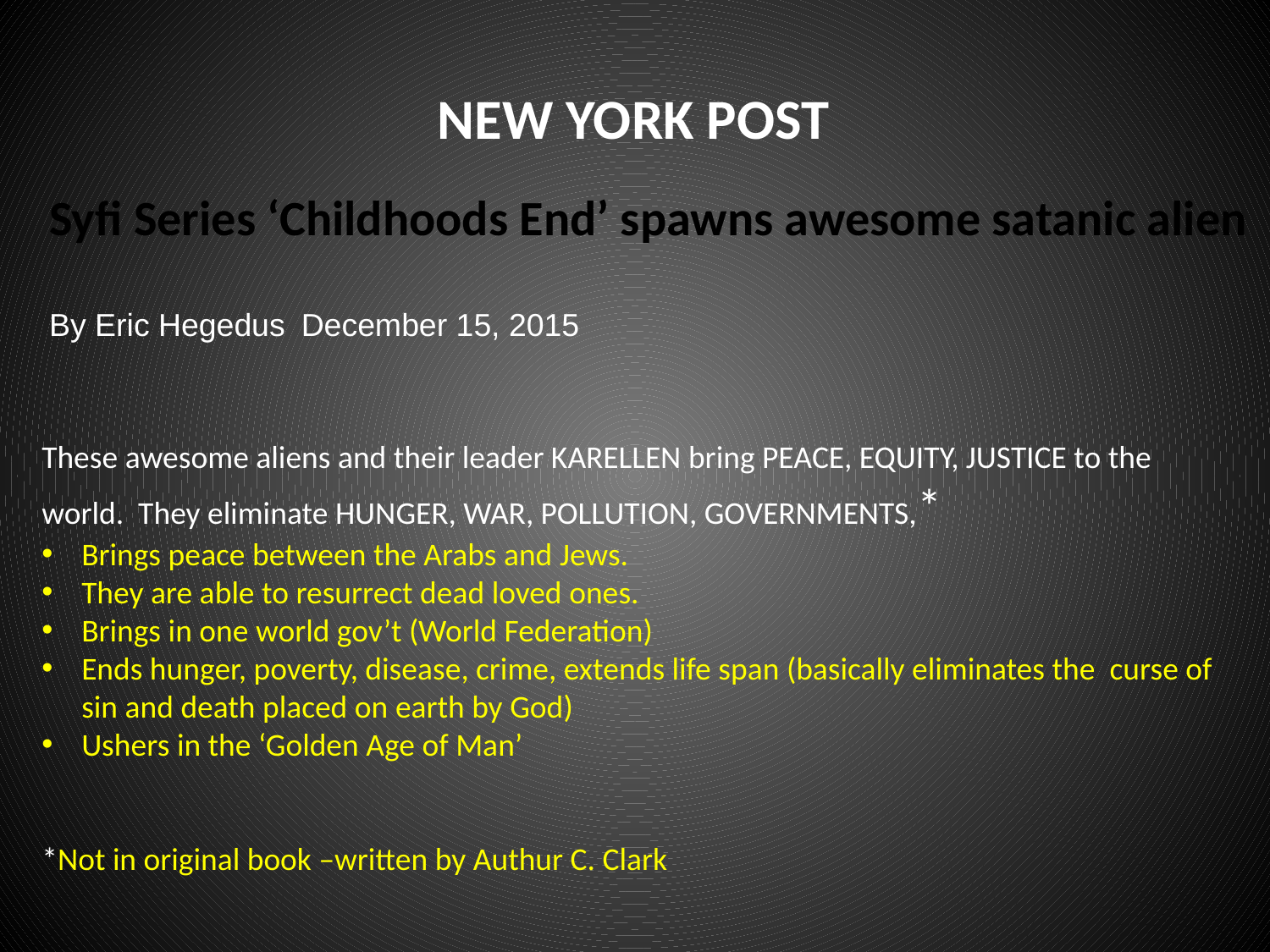

NEW YORK POST
Syfi Series ‘Childhoods End’ spawns awesome satanic alien

By Eric Hegedus  December 15, 2015

These awesome aliens and their leader KARELLEN bring PEACE, EQUITY, JUSTICE to the world.  They eliminate HUNGER, WAR, POLLUTION, GOVERNMENTS,*
Brings peace between the Arabs and Jews.
They are able to resurrect dead loved ones.
Brings in one world gov’t (World Federation)
Ends hunger, poverty, disease, crime, extends life span (basically eliminates the  curse of sin and death placed on earth by God)
Ushers in the ‘Golden Age of Man’

*Not in original book –written by Authur C. Clark